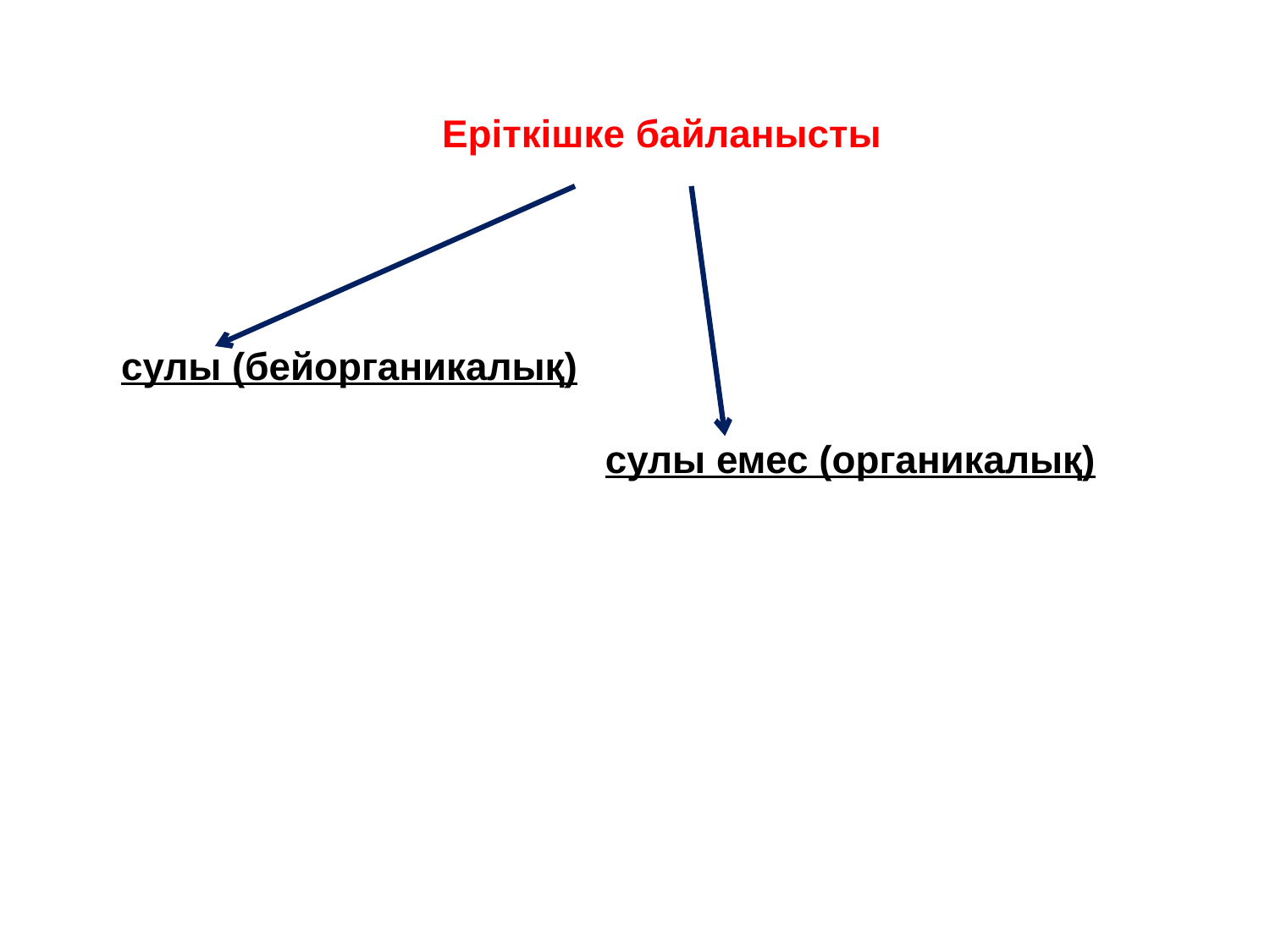

Еріткішке байланысты

сулы (бейорганикалық)

сулы емес (органикалық)